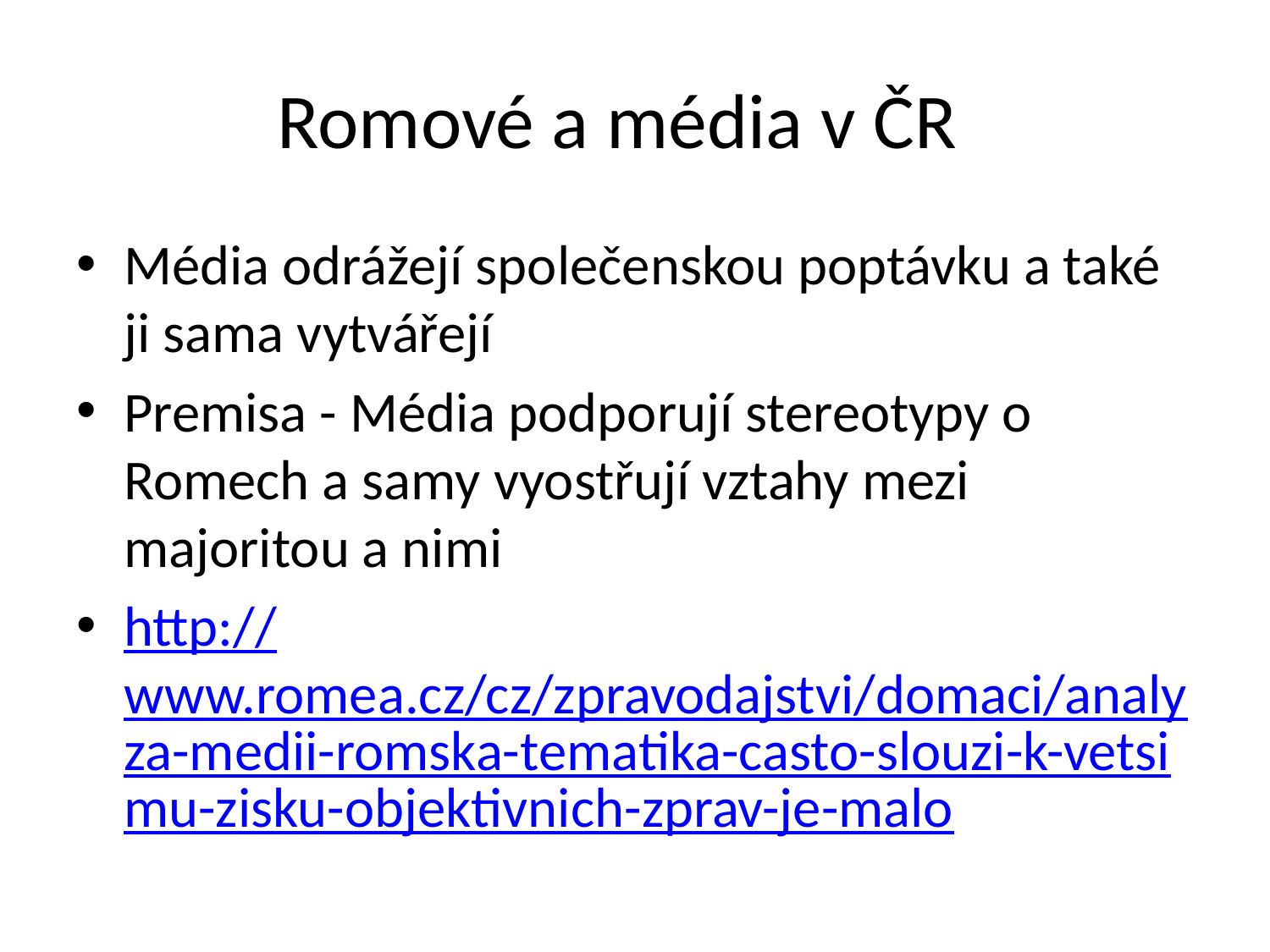

# Romové a média v ČR
Média odrážejí společenskou poptávku a také ji sama vytvářejí
Premisa - Média podporují stereotypy o Romech a samy vyostřují vztahy mezi majoritou a nimi
http://www.romea.cz/cz/zpravodajstvi/domaci/analyza-medii-romska-tematika-casto-slouzi-k-vetsimu-zisku-objektivnich-zprav-je-malo